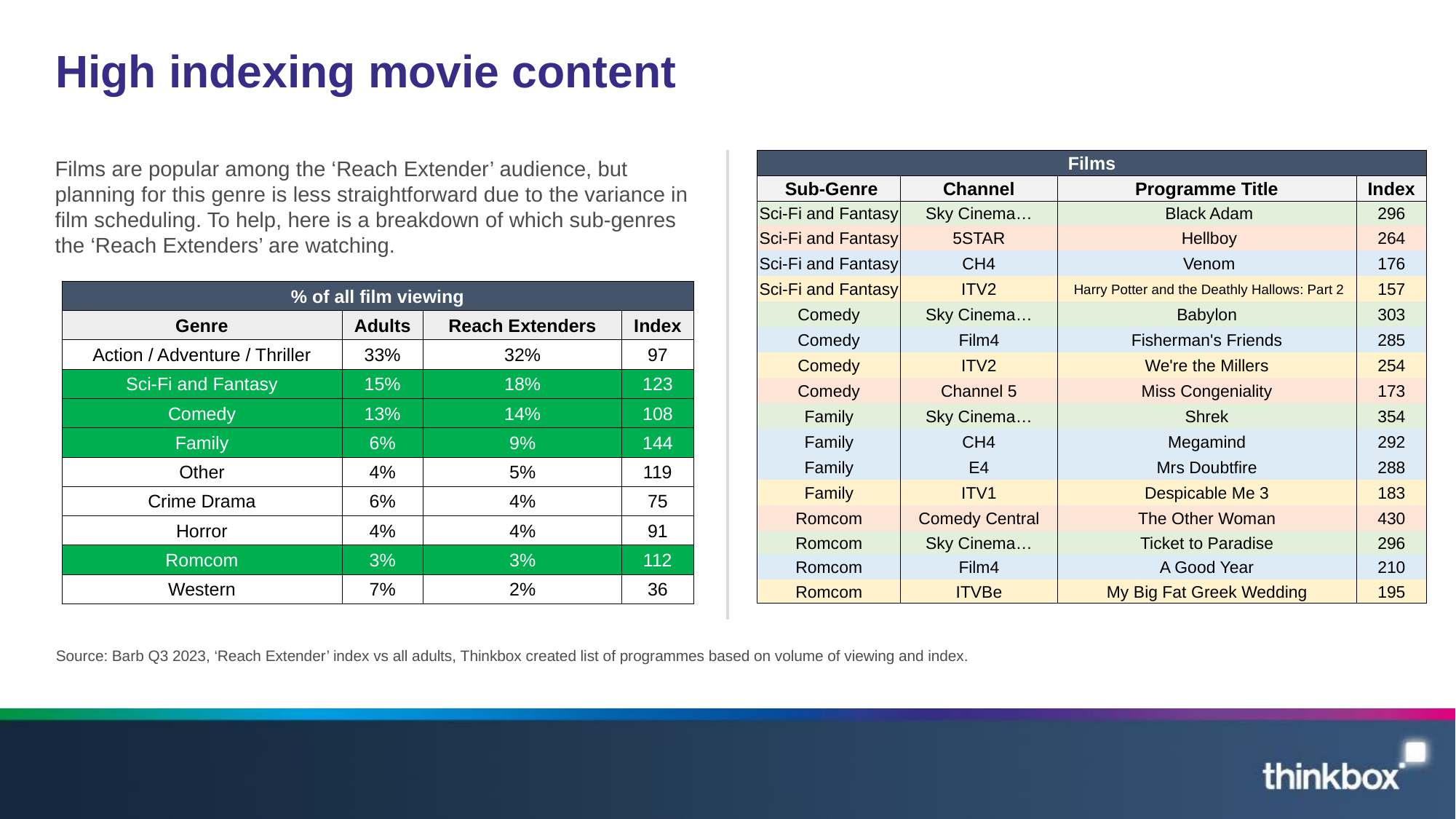

# High indexing movie content
| Films |  |  |  |
| --- | --- | --- | --- |
| Sub-Genre | Channel | Programme Title | Index |
| Sci-Fi and Fantasy | Sky Cinema… | Black Adam | 296 |
| Sci-Fi and Fantasy | 5STAR | Hellboy | 264 |
| Sci-Fi and Fantasy | CH4 | Venom | 176 |
| Sci-Fi and Fantasy | ITV2 | Harry Potter and the Deathly Hallows: Part 2 | 157 |
| Comedy | Sky Cinema… | Babylon | 303 |
| Comedy | Film4 | Fisherman's Friends | 285 |
| Comedy | ITV2 | We're the Millers | 254 |
| Comedy | Channel 5 | Miss Congeniality | 173 |
| Family | Sky Cinema… | Shrek | 354 |
| Family | CH4 | Megamind | 292 |
| Family | E4 | Mrs Doubtfire | 288 |
| Family | ITV1 | Despicable Me 3 | 183 |
| Romcom | Comedy Central | The Other Woman | 430 |
| Romcom | Sky Cinema… | Ticket to Paradise | 296 |
| Romcom | Film4 | A Good Year | 210 |
| Romcom | ITVBe | My Big Fat Greek Wedding | 195 |
Films are popular among the ‘Reach Extender’ audience, but planning for this genre is less straightforward due to the variance in film scheduling. To help, here is a breakdown of which sub-genres the ‘Reach Extenders’ are watching.

| % of all film viewing |  |  |  |
| --- | --- | --- | --- |
| Genre | Adults | Reach Extenders | Index |
| Action / Adventure / Thriller | 33% | 32% | 97 |
| Sci-Fi and Fantasy | 15% | 18% | 123 |
| Comedy | 13% | 14% | 108 |
| Family | 6% | 9% | 144 |
| Other | 4% | 5% | 119 |
| Crime Drama | 6% | 4% | 75 |
| Horror | 4% | 4% | 91 |
| Romcom | 3% | 3% | 112 |
| Western | 7% | 2% | 36 |
Source: Barb Q3 2023, ‘Reach Extender’ index vs all adults, Thinkbox created list of programmes based on volume of viewing and index.